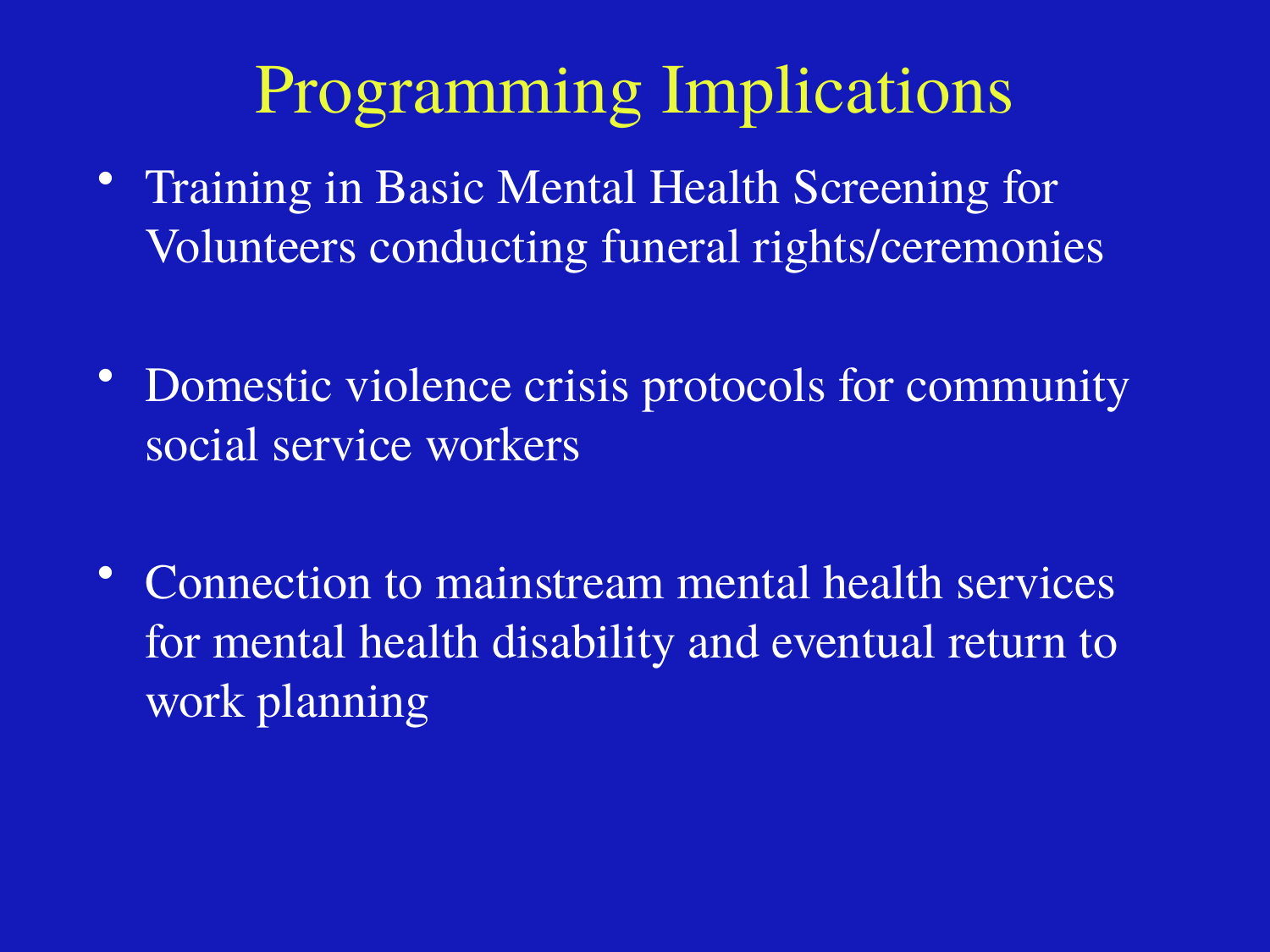

# Programming Implications
Training in Basic Mental Health Screening for Volunteers conducting funeral rights/ceremonies

Domestic violence crisis protocols for community social service workers

Connection to mainstream mental health services for mental health disability and eventual return to work planning